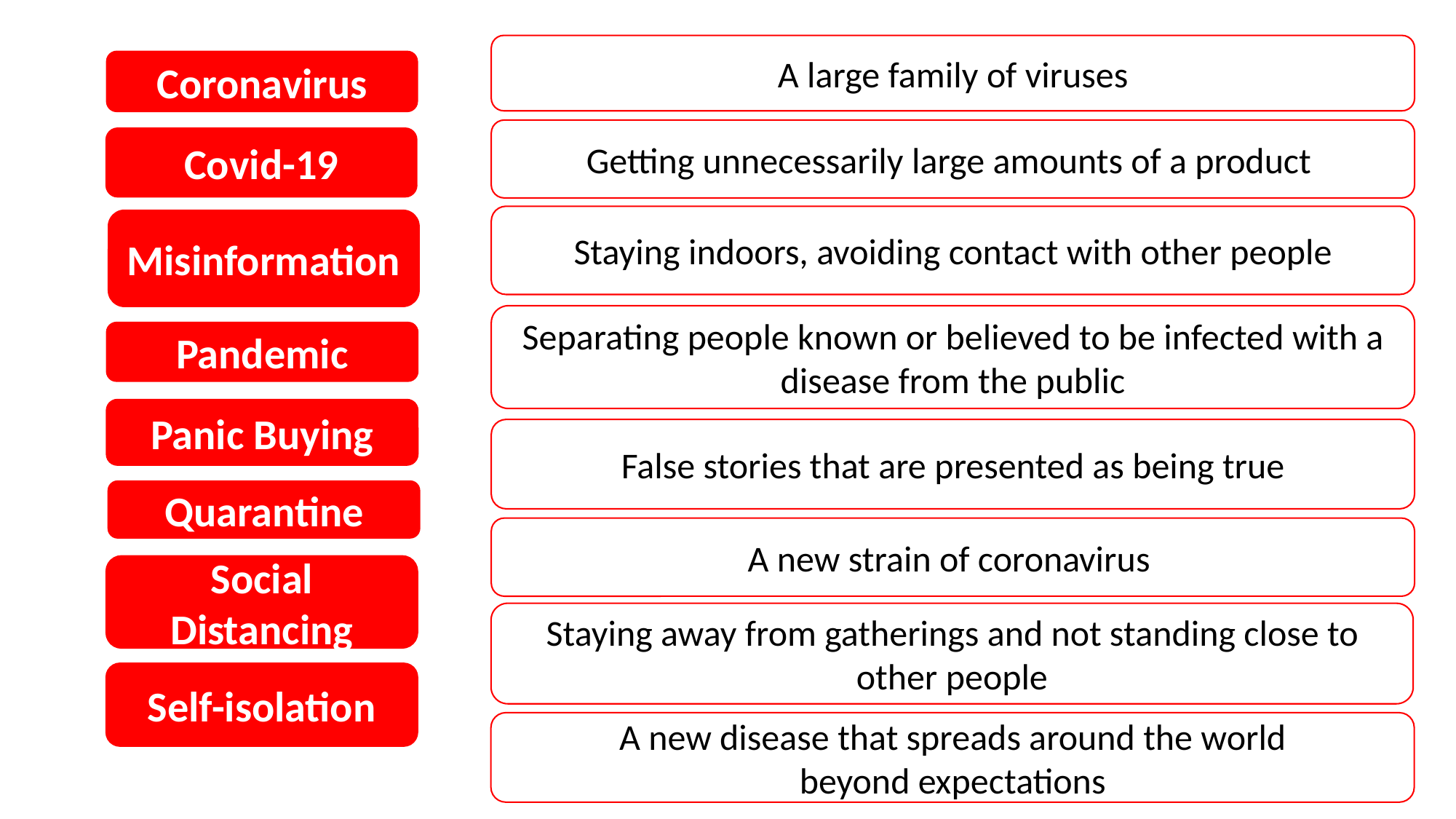

A large family of viruses
Coronavirus
Getting unnecessarily large amounts of a product
Covid-19
Staying indoors, avoiding contact with other people
Misinformation
Separating people known or believed to be infected with a disease from the public
Pandemic
Panic Buying
False stories that are presented as being true
Quarantine
A new strain of coronavirus
Social Distancing
Staying away from gatherings and not standing close to other people
Self-isolation
A new disease that spreads around the world beyond expectations